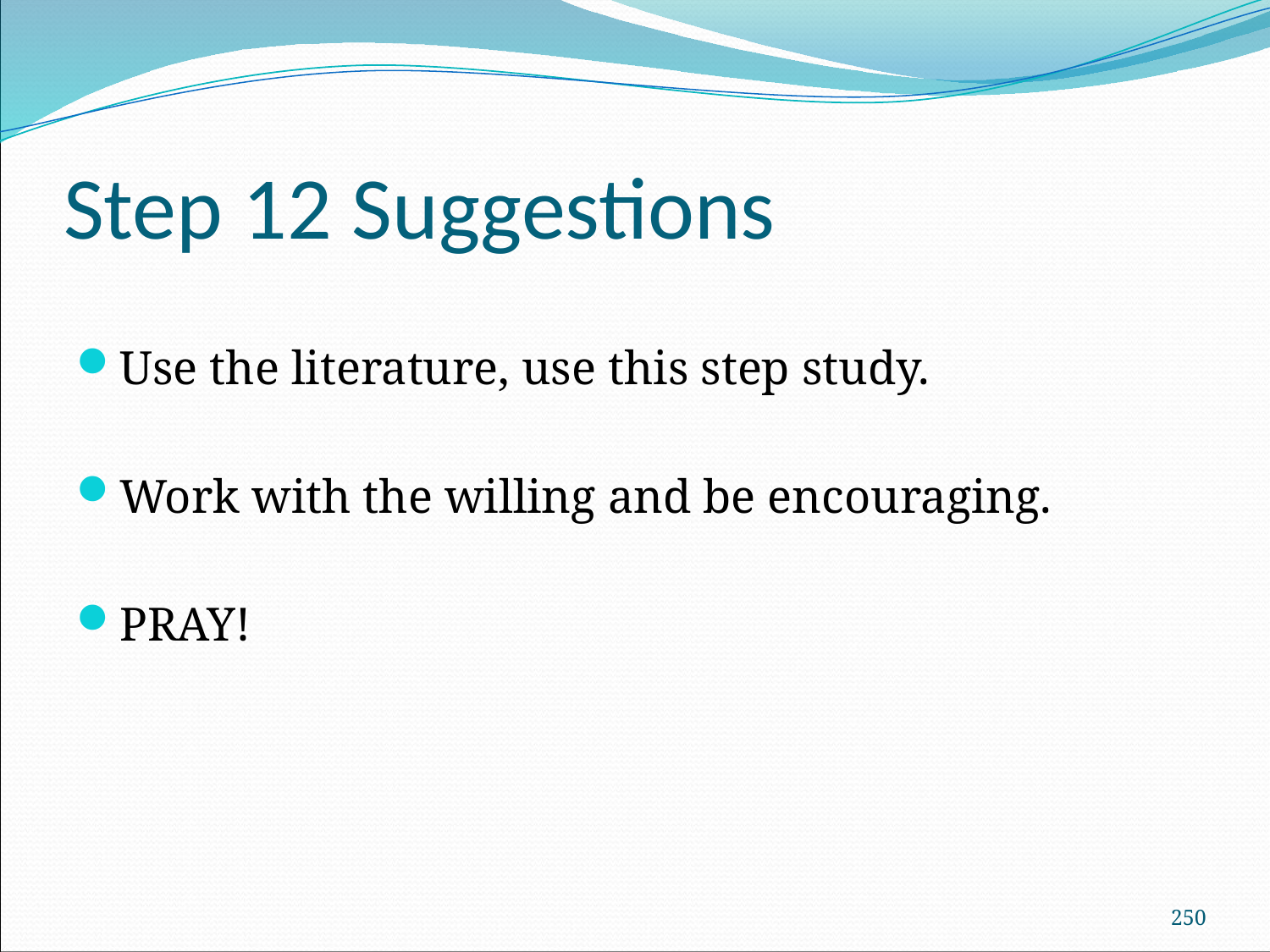

# Step 12 Suggestions

Use the literature, use this step study.

Work with the willing and be encouraging.

PRAY!

250